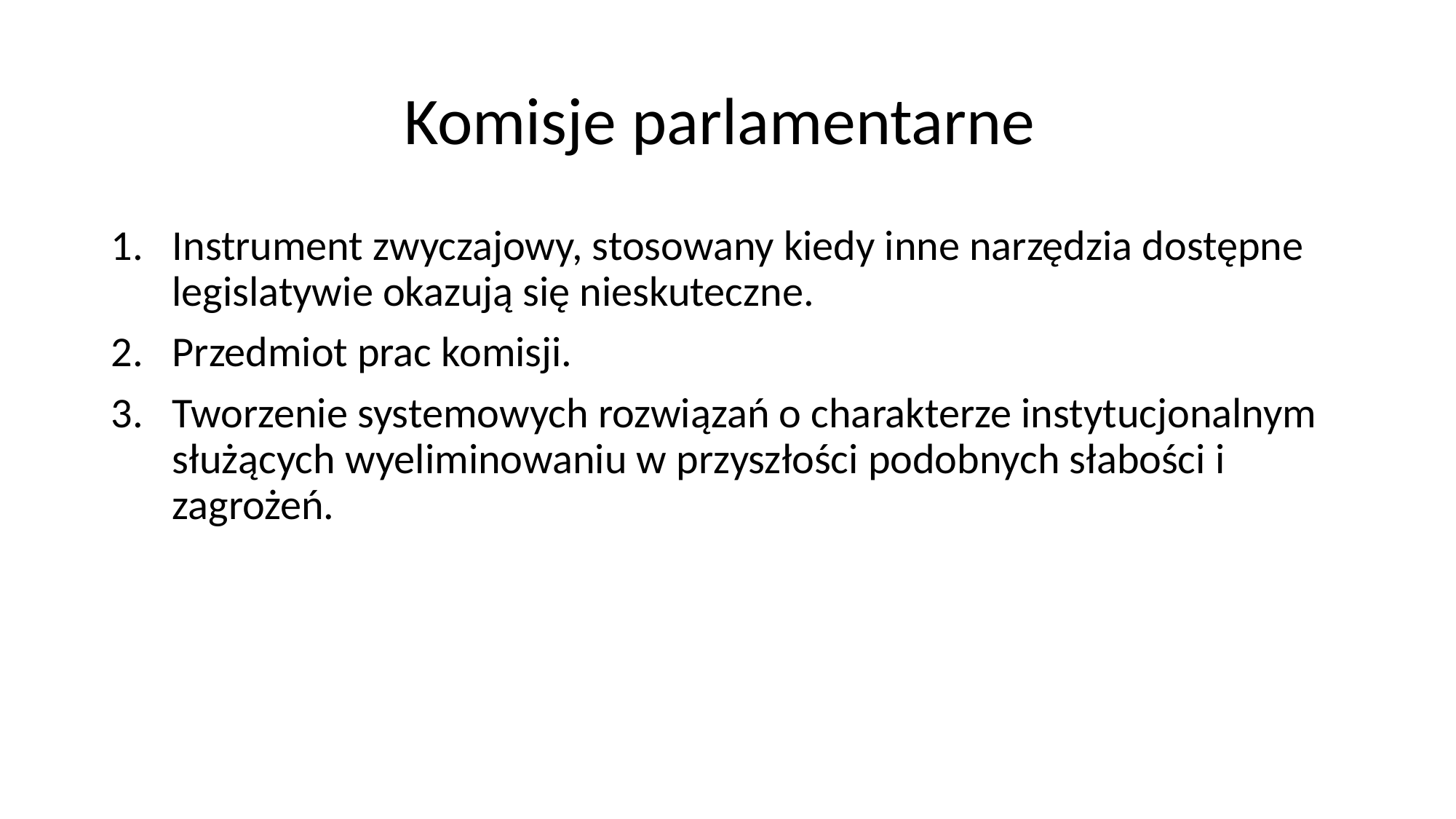

# Komisje parlamentarne
Instrument zwyczajowy, stosowany kiedy inne narzędzia dostępne legislatywie okazują się nieskuteczne.
Przedmiot prac komisji.
Tworzenie systemowych rozwiązań o charakterze instytucjonalnym służących wyeliminowaniu w przyszłości podobnych słabości i zagrożeń.